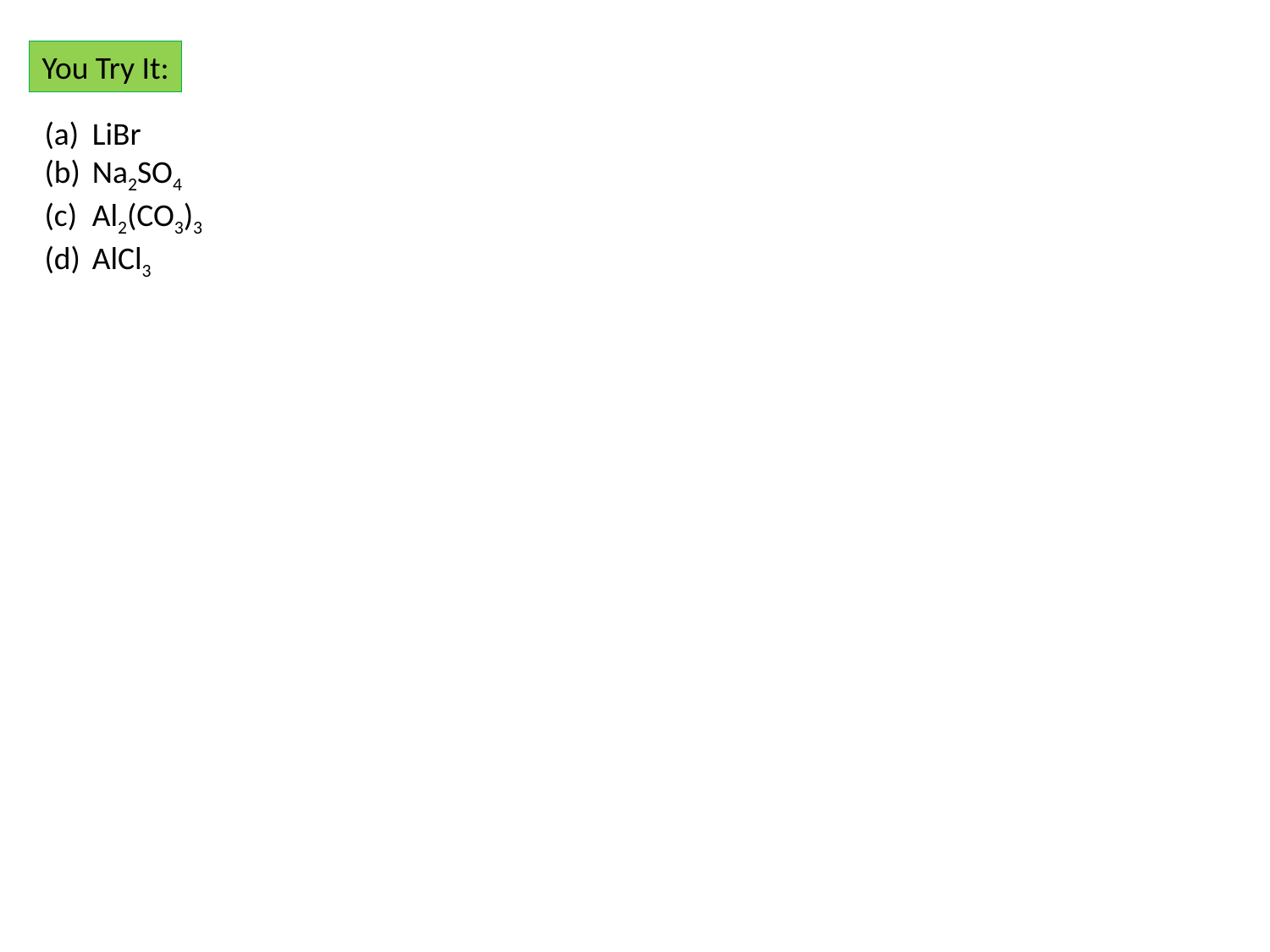

You Try It:
LiBr
Na2SO4
Al2(CO3)3
AlCl3